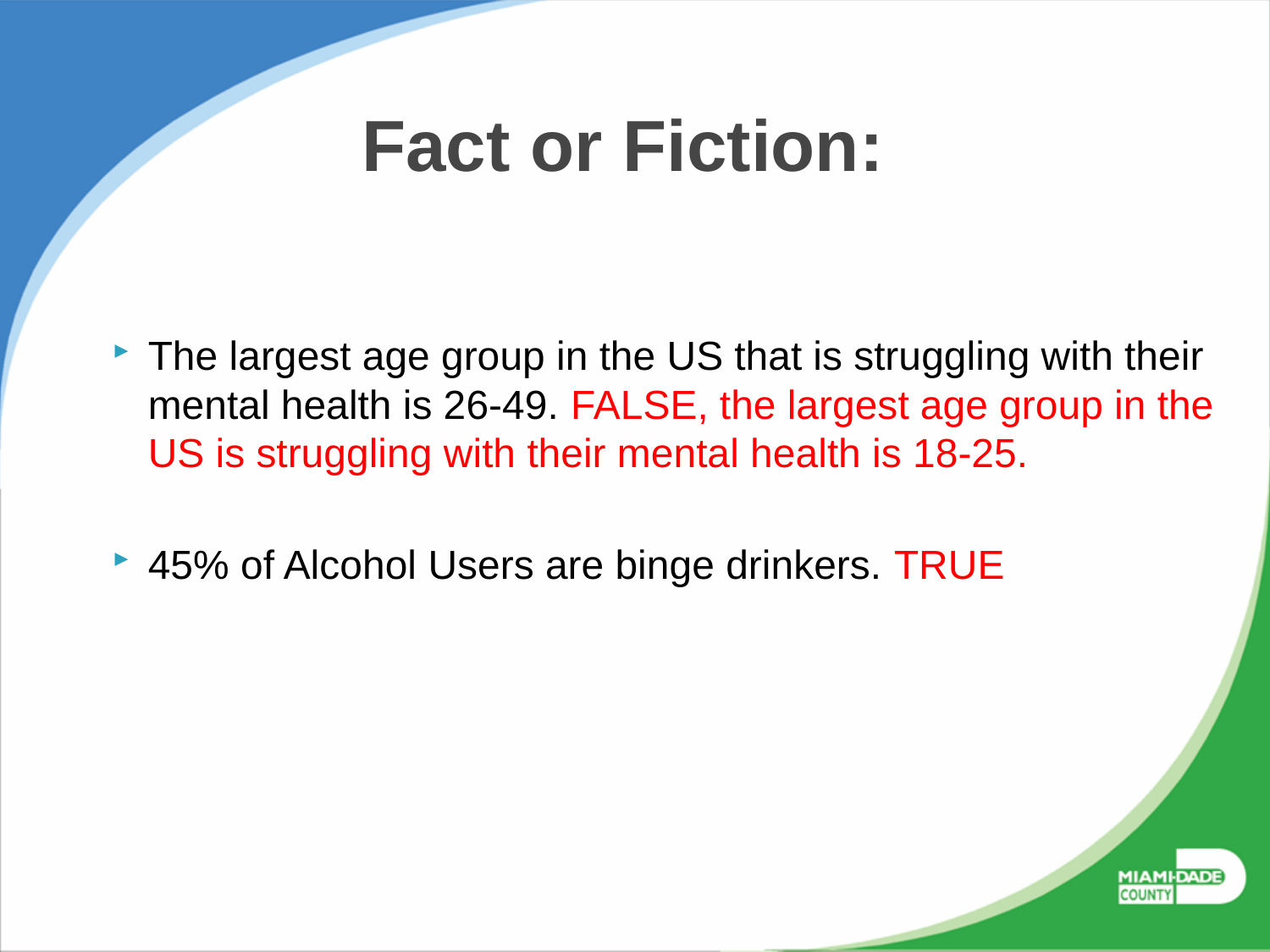

# Fact or Fiction:
The largest age group in the US that is struggling with their mental health is 26-49. FALSE, the largest age group in the US is struggling with their mental health is 18-25.

45% of Alcohol Users are binge drinkers. TRUE